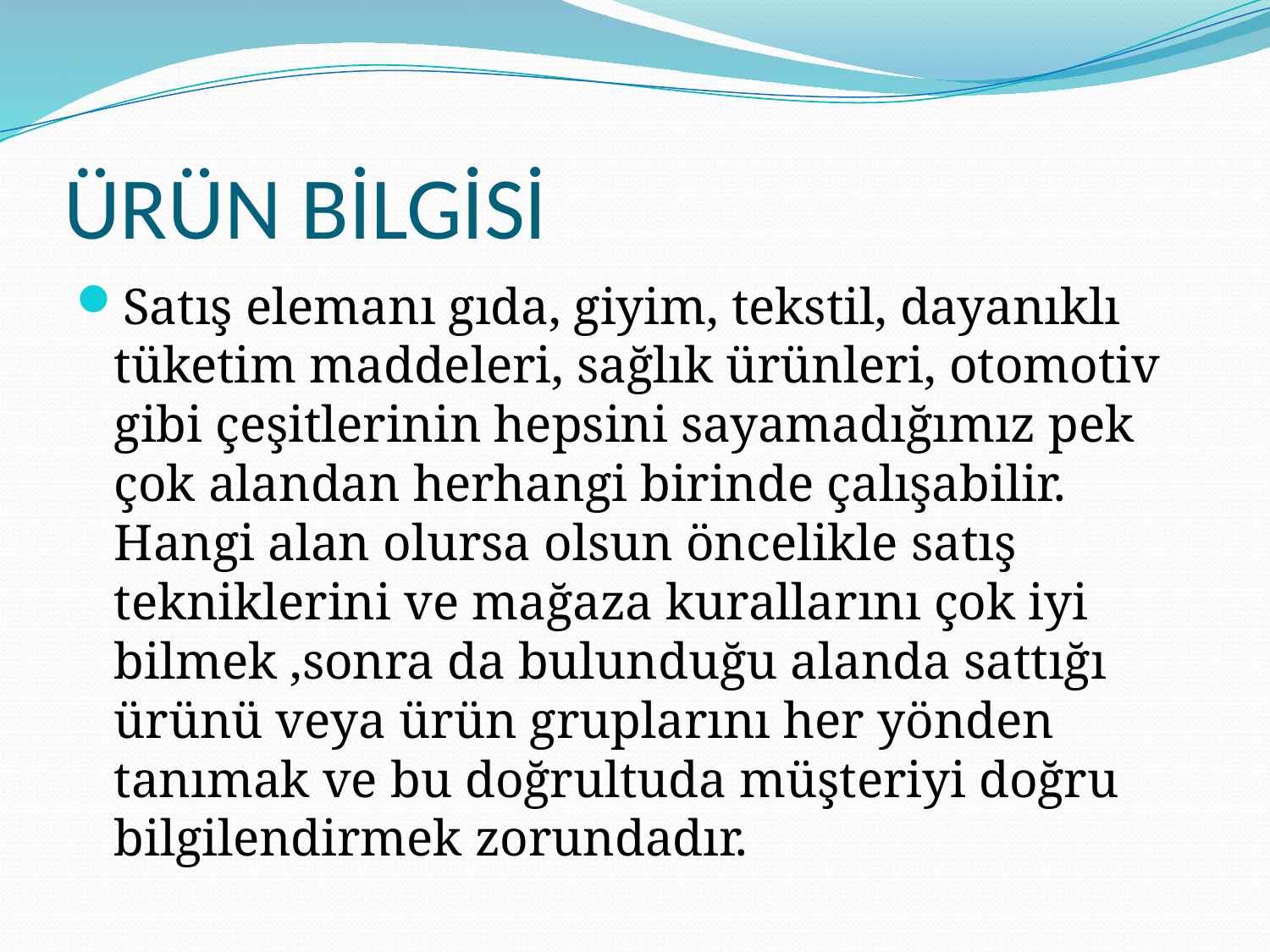

# ÜRÜN BİLGİSİ
Satış elemanı gıda, giyim, tekstil, dayanıklı tüketim maddeleri, sağlık ürünleri, otomotiv gibi çeşitlerinin hepsini sayamadığımız pek çok alandan herhangi birinde çalışabilir. Hangi alan olursa olsun öncelikle satış tekniklerini ve mağaza kurallarını çok iyi bilmek ,sonra da bulunduğu alanda sattığı ürünü veya ürün gruplarını her yönden tanımak ve bu doğrultuda müşteriyi doğru bilgilendirmek zorundadır.